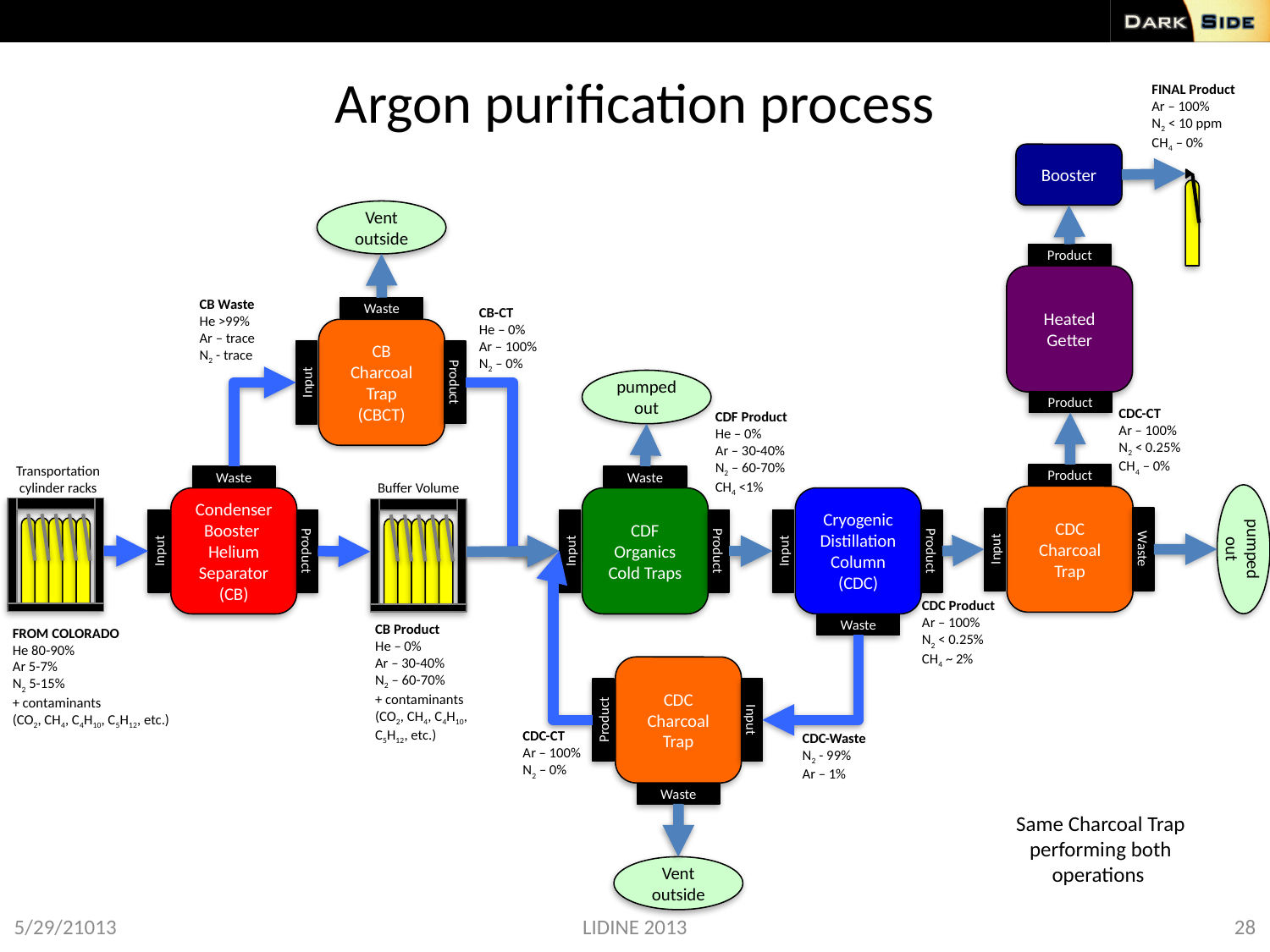

# Argon purification process
FINAL Product
Ar – 100%
N2 < 10 ppm
CH4 – 0%
Booster

Vent outside
Product
Heated Getter
CB Waste
He >99%
Ar – trace
N2 - trace
Waste
CB-CT
He – 0%
Ar – 100%
N2 – 0%
CB
Charcoal Trap
(CBCT)
pumped out
Input
Product
Product
CDC-CT
Ar – 100%
N2 < 0.25%
CH4 – 0%
CDF Product
He – 0%
Ar – 30-40%
N2 – 60-70%
CH4 <1%
Transportation cylinder racks
Product
Waste
Waste
Buffer Volume
CDC
Charcoal Trap
Condenser Booster  Helium Separator
(CB)
CDF Organics Cold Traps
Cryogenic Distillation Column (CDC)

pumped out
Input
Waste
Input
Product
Input
Product
Input
Product
CDC Product
Ar – 100%
N2 < 0.25%
CH4 ~ 2%
Waste
CB Product
He – 0%
Ar – 30-40%
N2 – 60-70%
+ contaminants
(CO2, CH4, C4H10,
C5H12, etc.)
FROM COLORADO
He 80-90%
Ar 5-7%
N2 5-15%
+ contaminants
(CO2, CH4, C4H10, C5H12, etc.)
CDC
Charcoal Trap
Product
Input
CDC-CT
Ar – 100%
N2 – 0%
CDC-Waste
N2 - 99%
Ar – 1%
Waste
Same Charcoal Trap performing both operations
Vent outside
5/29/21013
LIDINE 2013
28